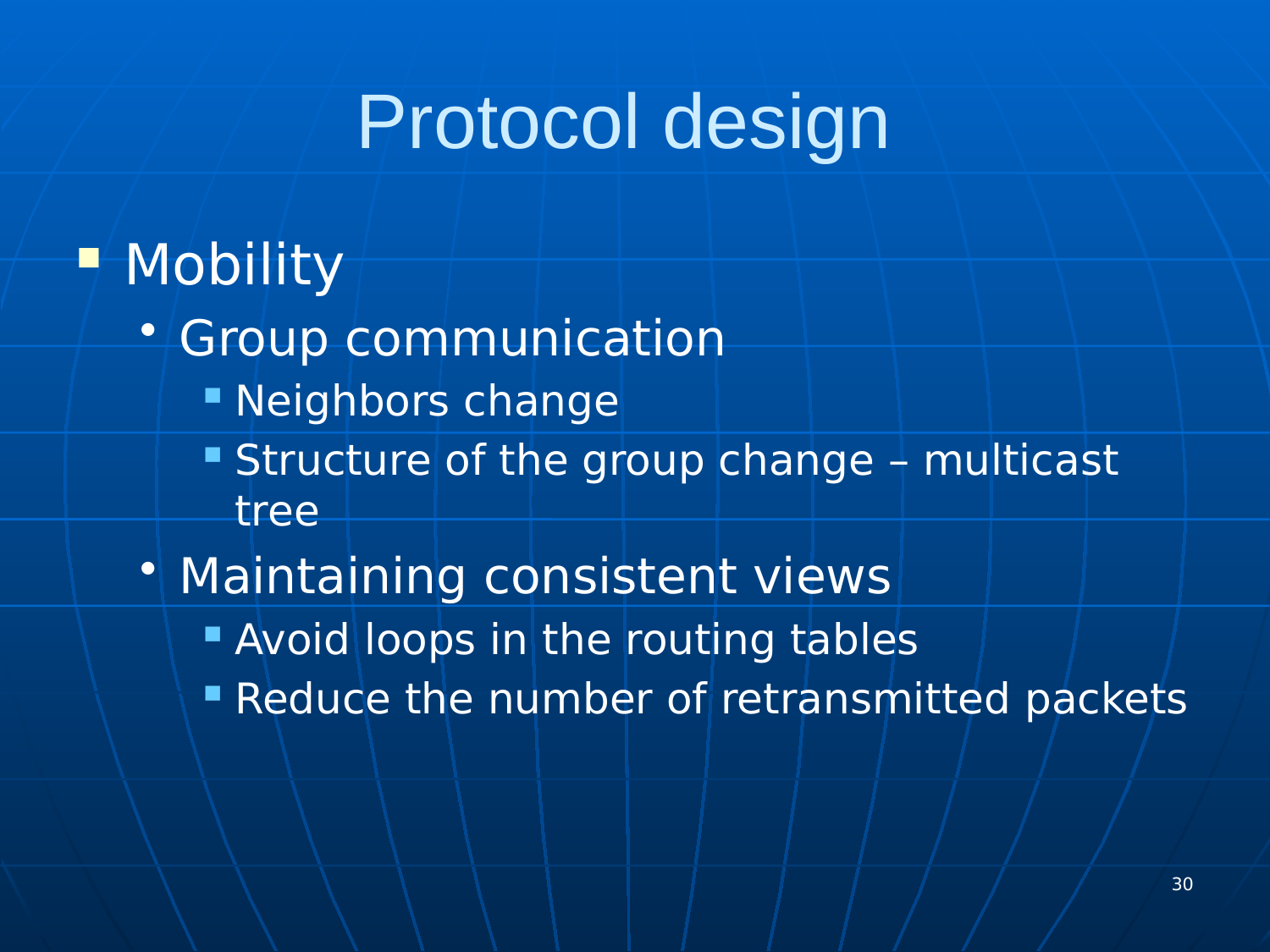

# Protocol design
Mobility
Group communication
Neighbors change
Structure of the group change – multicast tree
Maintaining consistent views
Avoid loops in the routing tables
Reduce the number of retransmitted packets
30